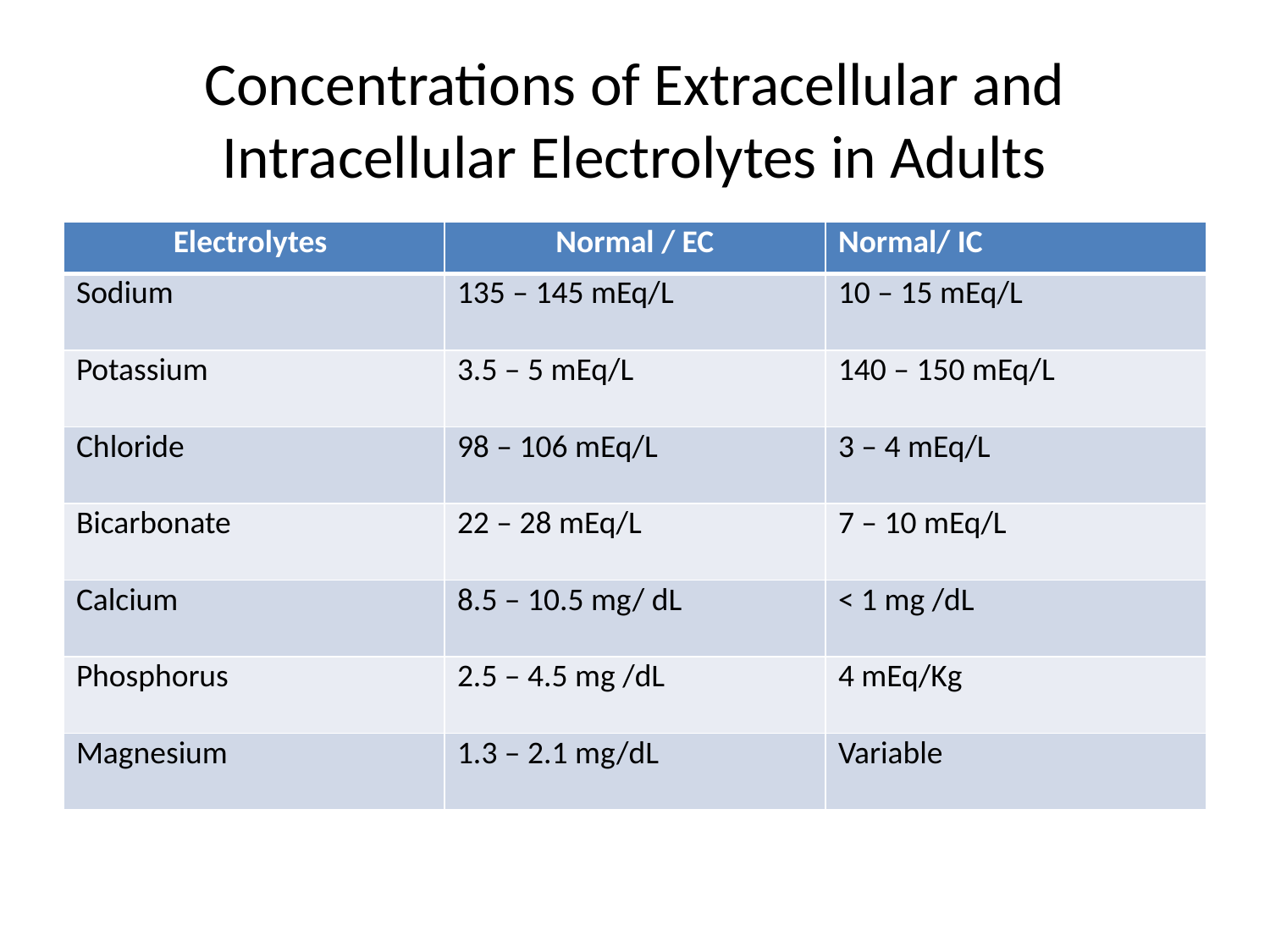

# Concentrations of Extracellular and Intracellular Electrolytes in Adults
| Electrolytes | Normal / EC | Normal/ IC |
| --- | --- | --- |
| Sodium | 135 – 145 mEq/L | 10 – 15 mEq/L |
| Potassium | 3.5 – 5 mEq/L | 140 – 150 mEq/L |
| Chloride | 98 – 106 mEq/L | 3 – 4 mEq/L |
| Bicarbonate | 22 – 28 mEq/L | 7 – 10 mEq/L |
| Calcium | 8.5 – 10.5 mg/ dL | < 1 mg /dL |
| Phosphorus | 2.5 – 4.5 mg /dL | 4 mEq/Kg |
| Magnesium | 1.3 – 2.1 mg/dL | Variable |